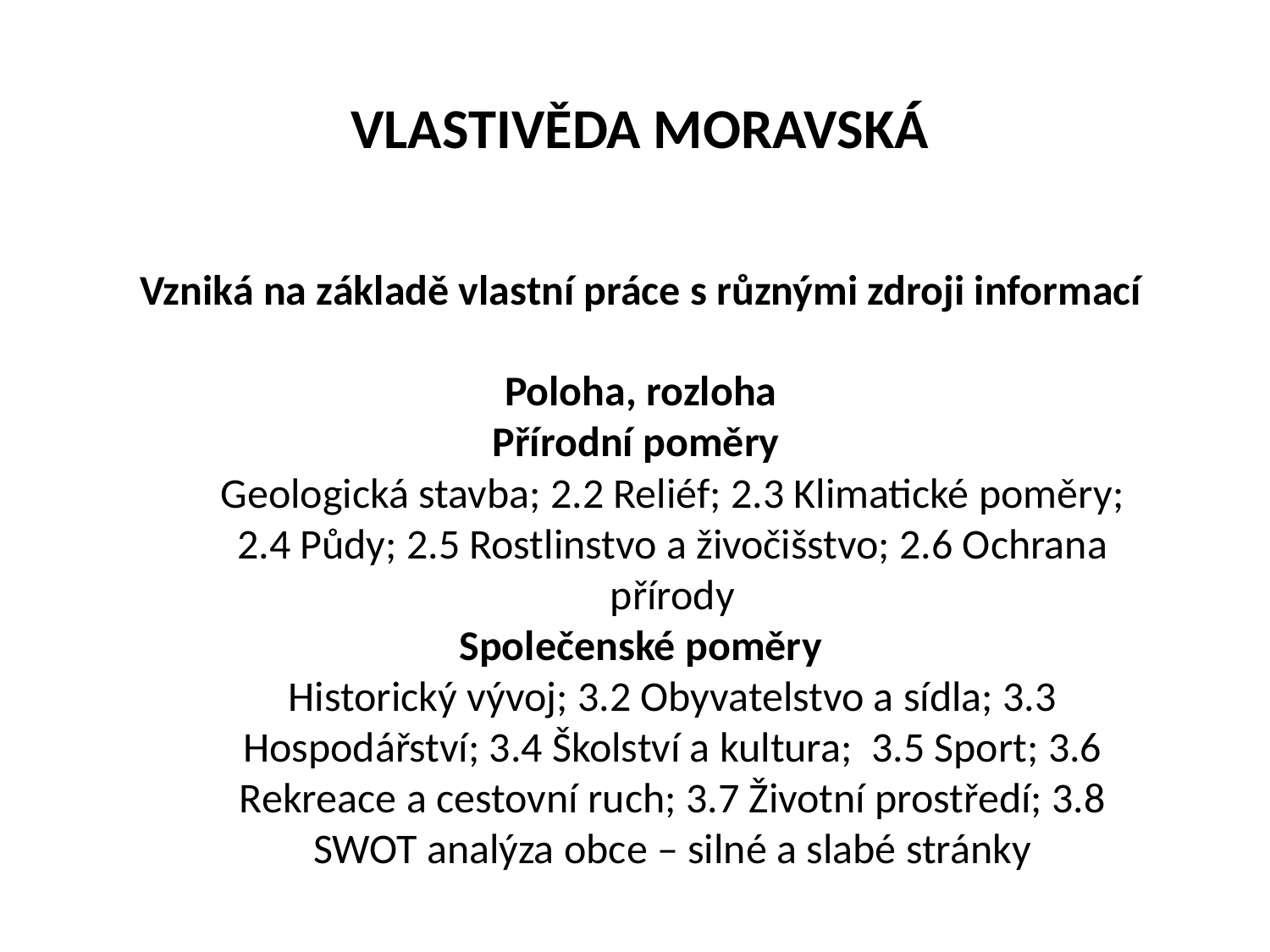

VLASTIVĚDA MORAVSKÁ
Vzniká na základě vlastní práce s různými zdroji informací

Poloha, rozloha
Přírodní poměry
Geologická stavba; 2.2 Reliéf; 2.3 Klimatické poměry; 2.4 Půdy; 2.5 Rostlinstvo a živočišstvo; 2.6 Ochrana přírody
Společenské poměry
Historický vývoj; 3.2 Obyvatelstvo a sídla; 3.3 Hospodářství; 3.4 Školství a kultura;  3.5 Sport; 3.6 Rekreace a cestovní ruch; 3.7 Životní prostředí; 3.8 SWOT analýza obce – silné a slabé stránky